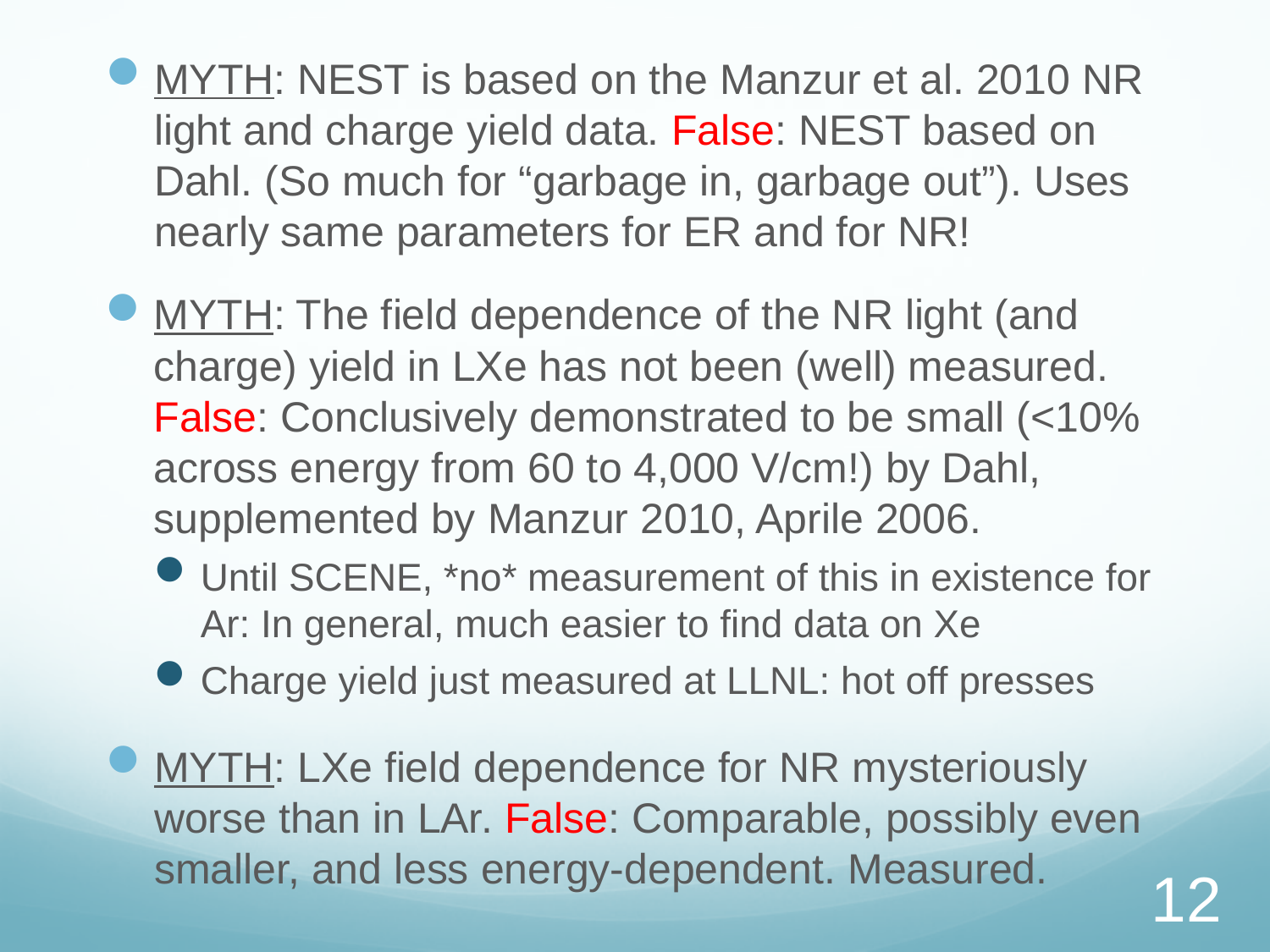

MYTH: NEST is based on the Manzur et al. 2010 NR light and charge yield data. False: NEST based on Dahl. (So much for “garbage in, garbage out”). Uses nearly same parameters for ER and for NR!
MYTH: The field dependence of the NR light (and charge) yield in LXe has not been (well) measured. False: Conclusively demonstrated to be small (<10% across energy from 60 to 4,000 V/cm!) by Dahl, supplemented by Manzur 2010, Aprile 2006.
Until SCENE, *no* measurement of this in existence for Ar: In general, much easier to find data on Xe
Charge yield just measured at LLNL: hot off presses

MYTH: LXe field dependence for NR mysteriously worse than in LAr. False: Comparable, possibly even smaller, and less energy-dependent. Measured.
12